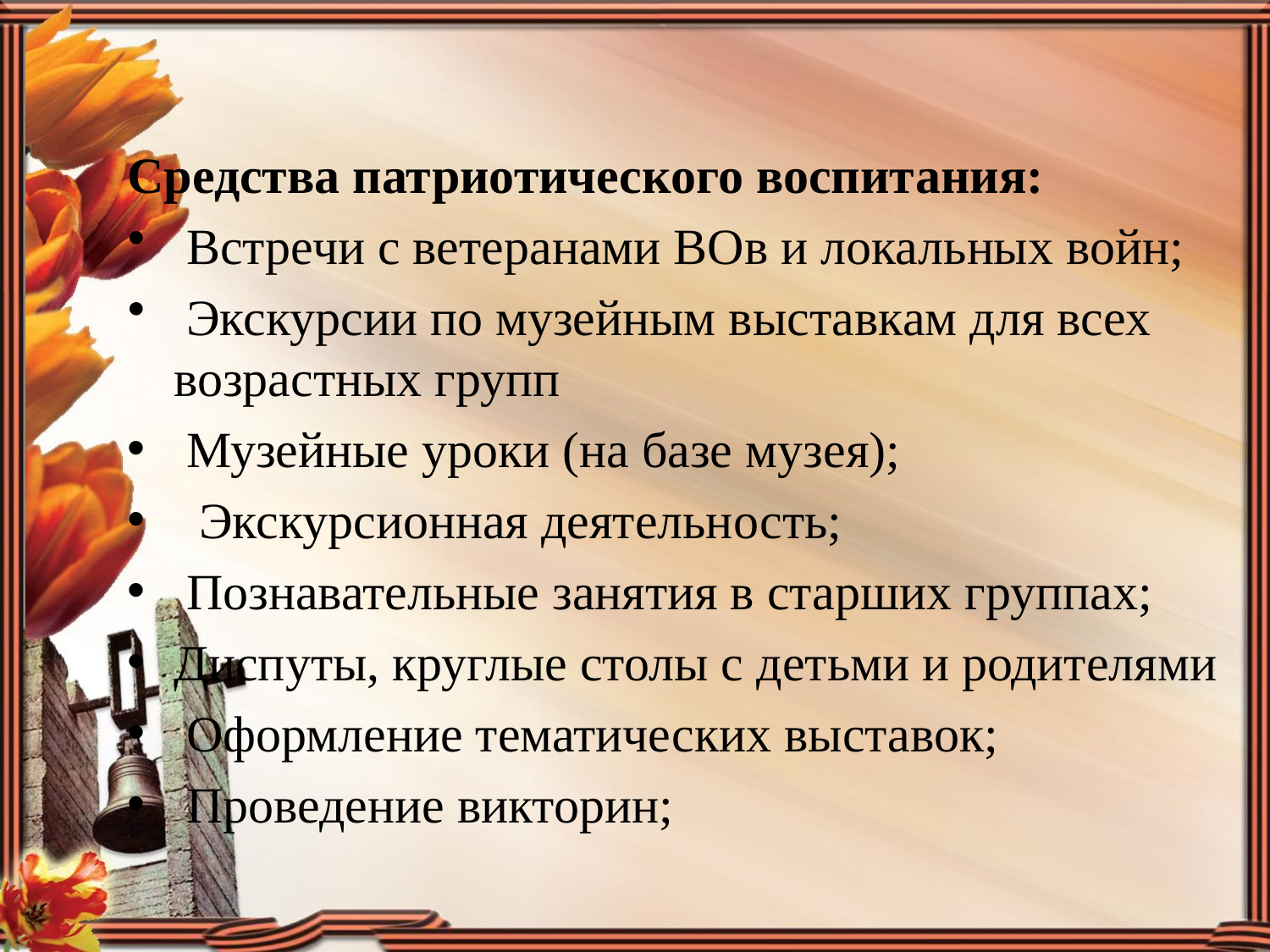

Средства патриотического воспитания:
 Встречи с ветеранами ВОв и локальных войн;
 Экскурсии по музейным выставкам для всех возрастных групп
 Музейные уроки (на базе музея);
  Экскурсионная деятельность;
 Познавательные занятия в старших группах;
Диспуты, круглые столы с детьми и родителями
 Оформление тематических выставок;
 Проведение викторин;